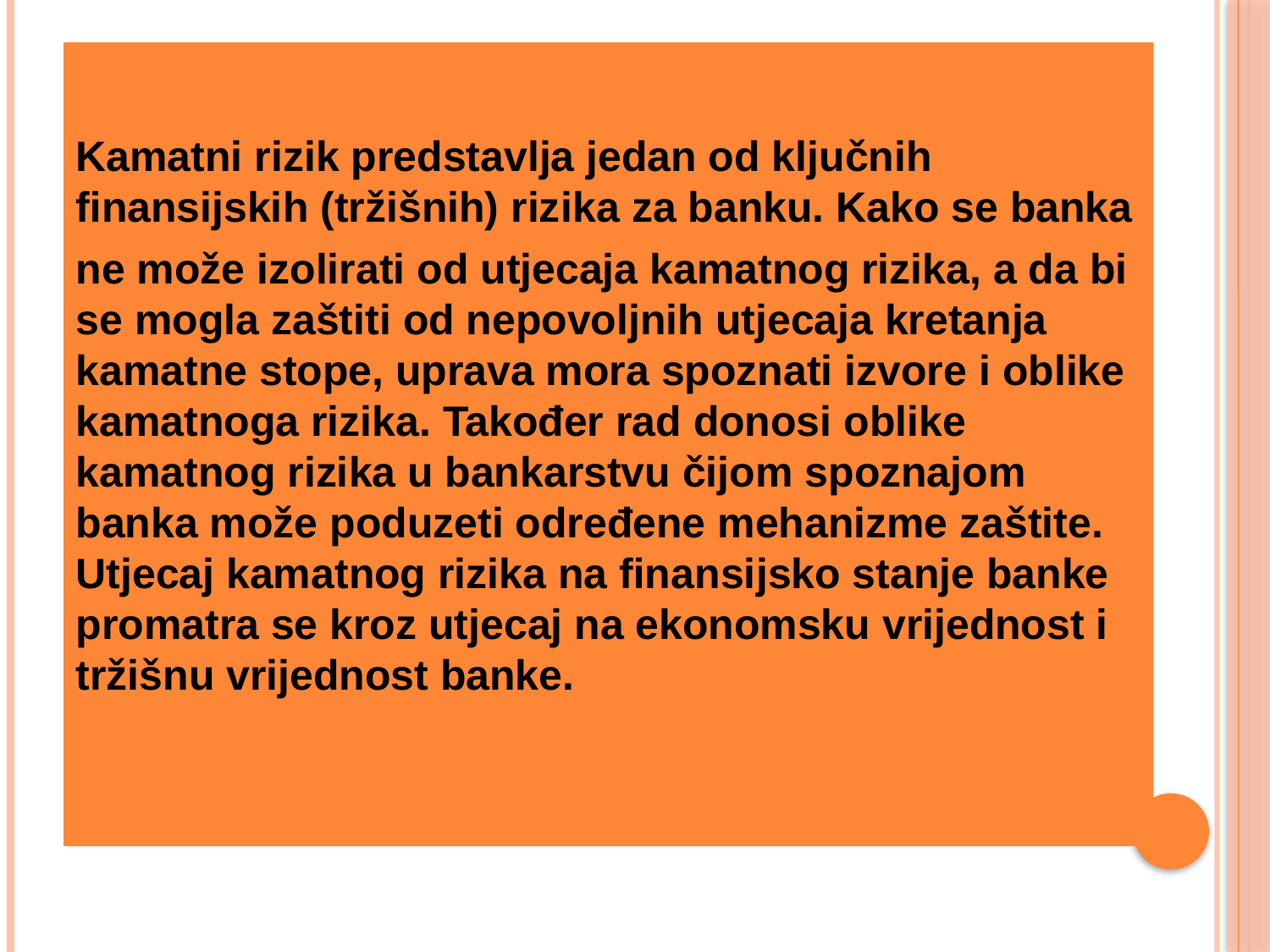

Kamatni rizik predstavlja jedan od ključnih ﬁnansijskih (tržišnih) rizika za banku. Kako se banka
ne može izolirati od utjecaja kamatnog rizika, a da bi se mogla zaštiti od nepovoljnih utjecaja kretanja kamatne stope, uprava mora spoznati izvore i oblike kamatnoga rizika. Također rad donosi oblike kamatnog rizika u bankarstvu čijom spoznajom banka može poduzeti određene mehanizme zaštite. Utjecaj kamatnog rizika na ﬁnansijsko stanje banke promatra se kroz utjecaj na ekonomsku vrijednost i tržišnu vrijednost banke.